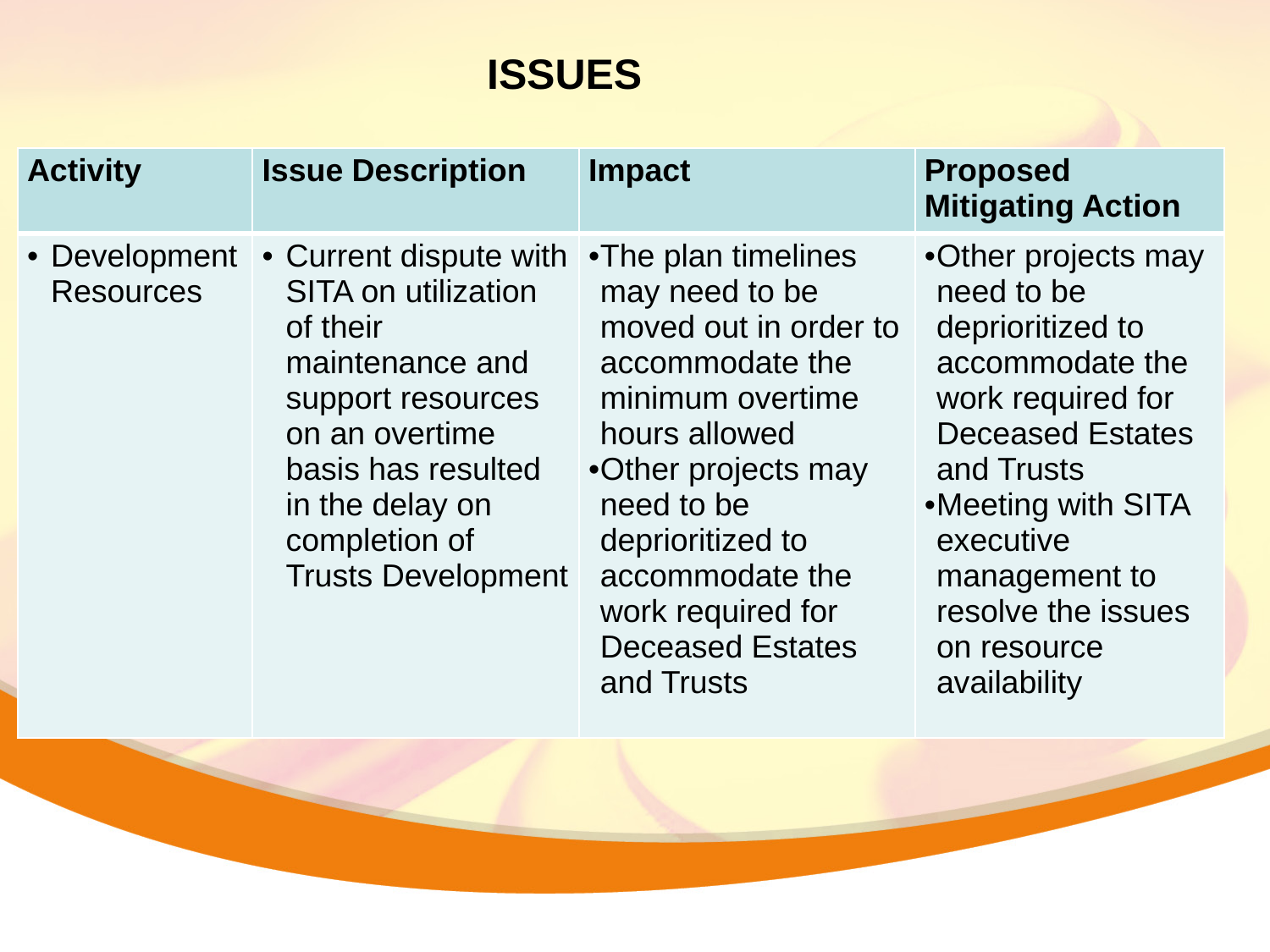

ISSUES
| Activity | Issue Description | Impact | Proposed Mitigating Action |
| --- | --- | --- | --- |
| Development Resources | Current dispute with SITA on utilization of their maintenance and support resources on an overtime basis has resulted in the delay on completion of Trusts Development | The plan timelines may need to be moved out in order to accommodate the minimum overtime hours allowed Other projects may need to be deprioritized to accommodate the work required for Deceased Estates and Trusts | Other projects may need to be deprioritized to accommodate the work required for Deceased Estates and Trusts Meeting with SITA executive management to resolve the issues on resource availability |